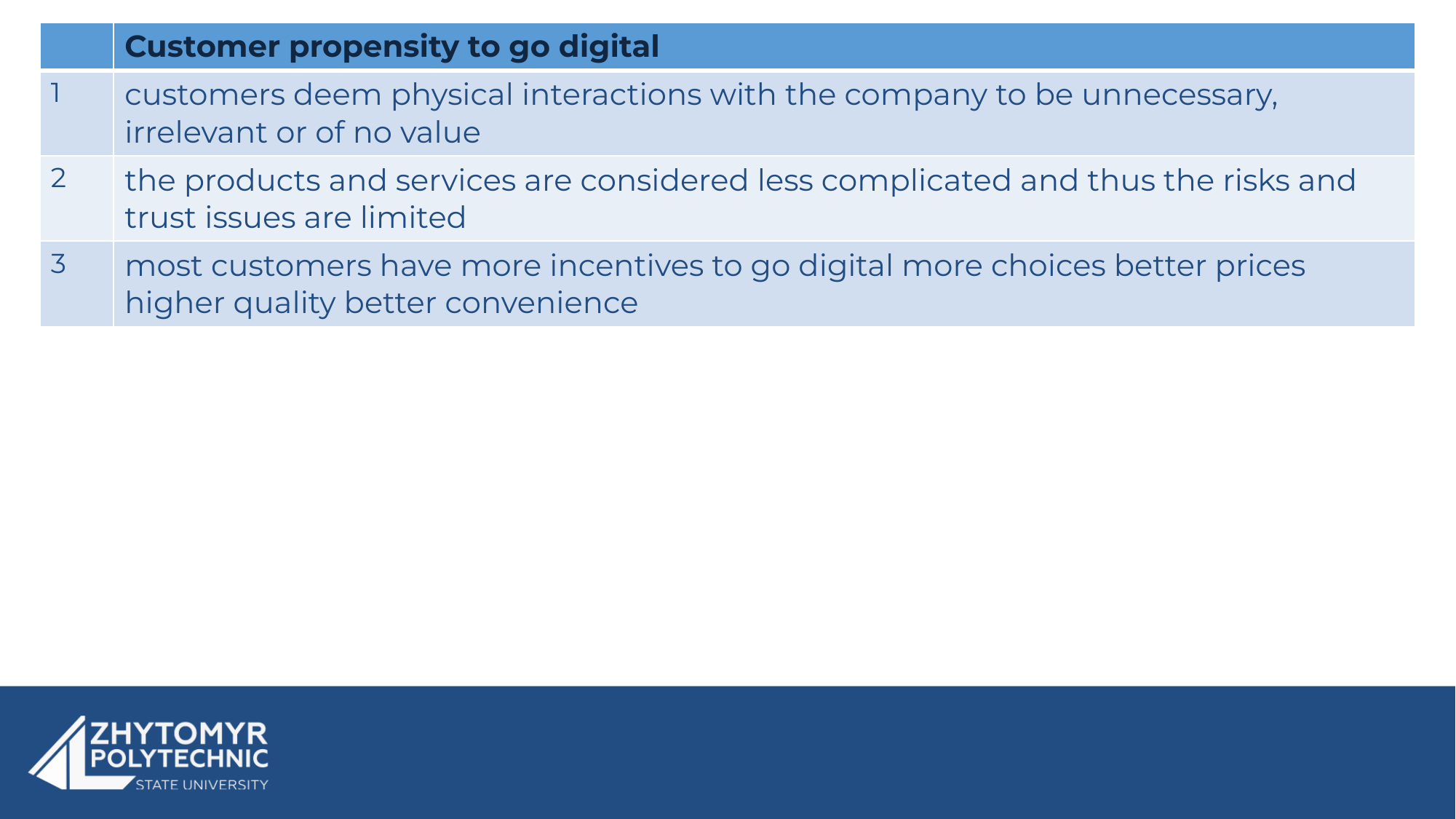

|  | Customer propensity to go digital |
| --- | --- |
| 1 | customers deem physical interactions with the company to be unnecessary, irrelevant or of no value |
| 2 | the products and services are considered less complicated and thus the risks and trust issues are limited |
| 3 | most customers have more incentives to go digital more choices better prices higher quality better convenience |